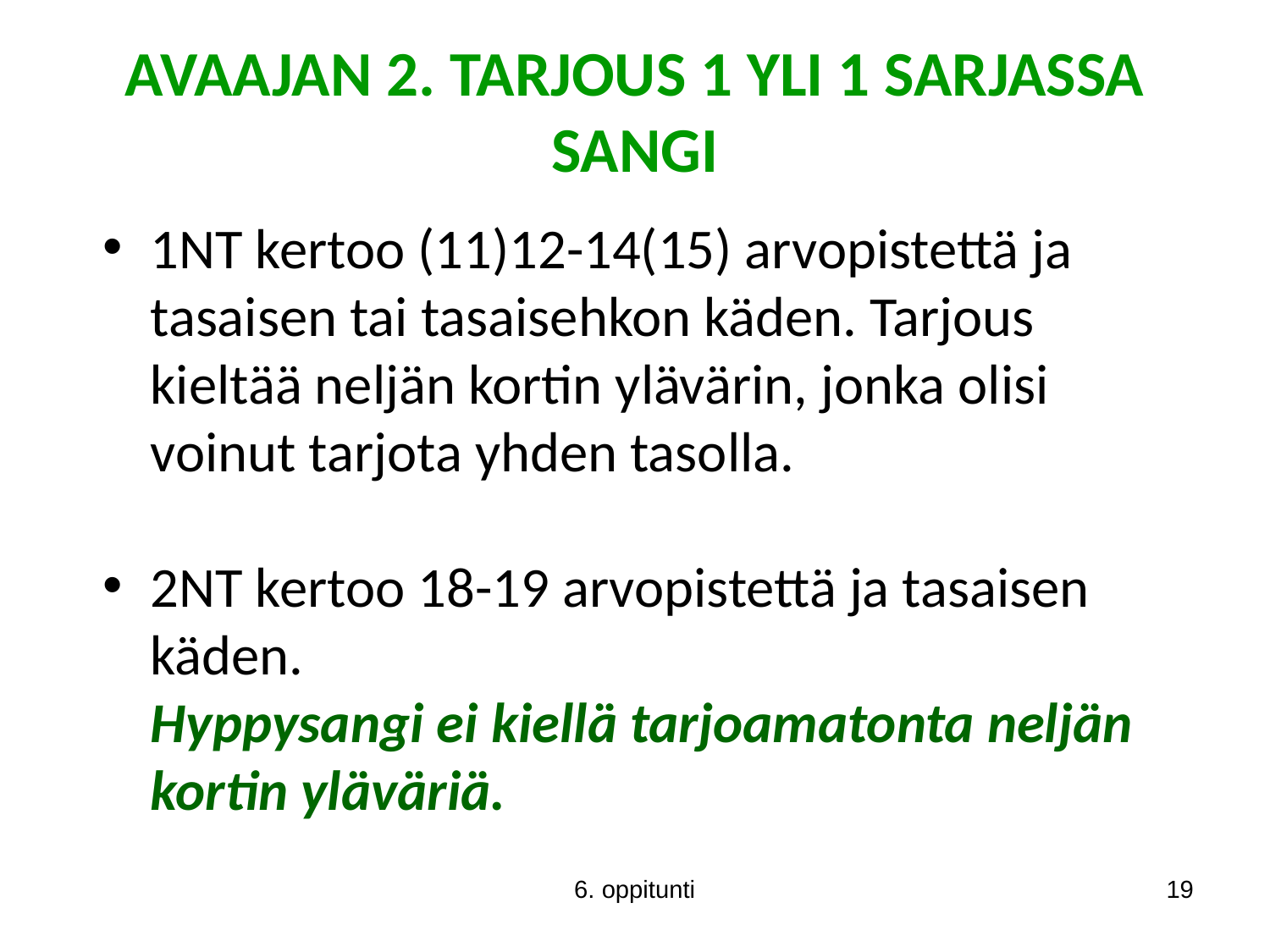

AVAAJAN 2. TARJOUS 1 YLI 1 SARJASSA
SANGI
1NT kertoo (11)12-14(15) arvopistettä ja tasaisen tai tasaisehkon käden. Tarjous kieltää neljän kortin ylävärin, jonka olisi voinut tarjota yhden tasolla.

2NT kertoo 18-19 arvopistettä ja tasaisen käden.
Hyppysangi ei kiellä tarjoamatonta neljän kortin yläväriä.
6. oppitunti
19